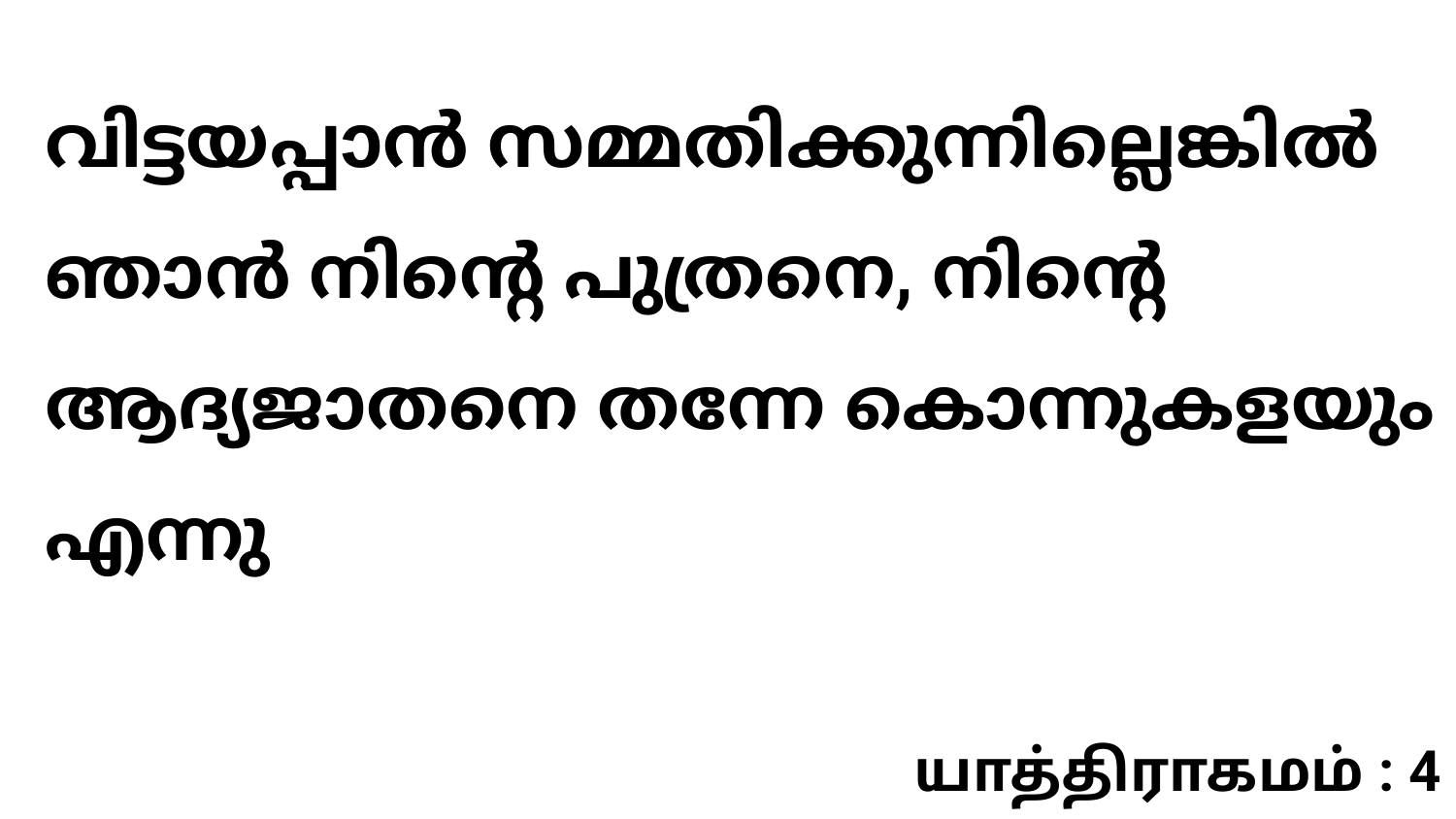

വിട്ടയപ്പാൻ സമ്മതിക്കുന്നില്ലെങ്കിൽ ഞാൻ നിന്റെ പുത്രനെ, നിന്റെ ആദ്യജാതനെ തന്നേ കൊന്നുകളയും എന്നു
யாத்திராகமம் : 4